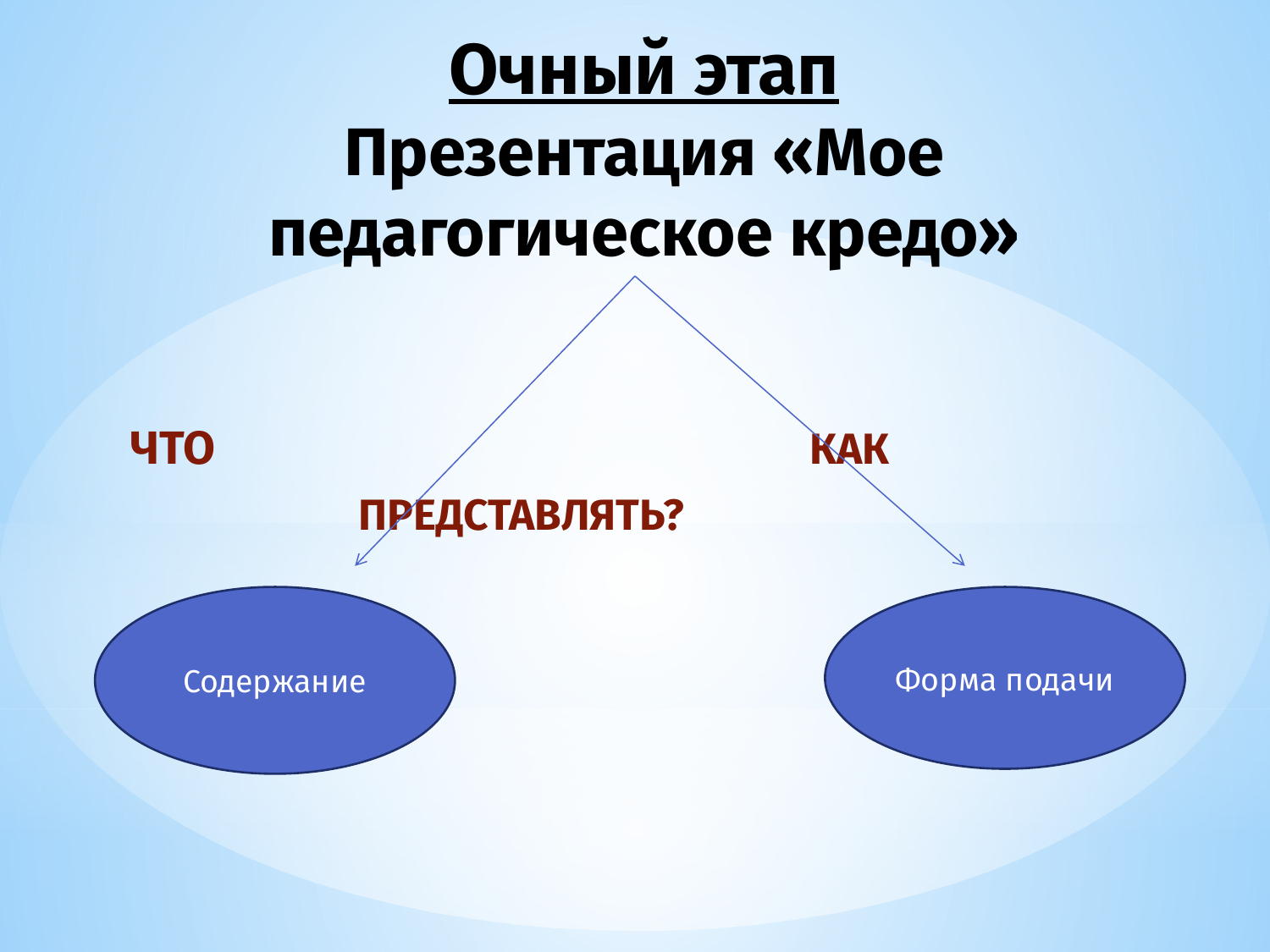

# Очный этап Презентация «Мое педагогическое кредо»

       ЧТО                                                      КАК
                             ПРЕДСТАВЛЯТЬ?

Содержание
Форма подачи